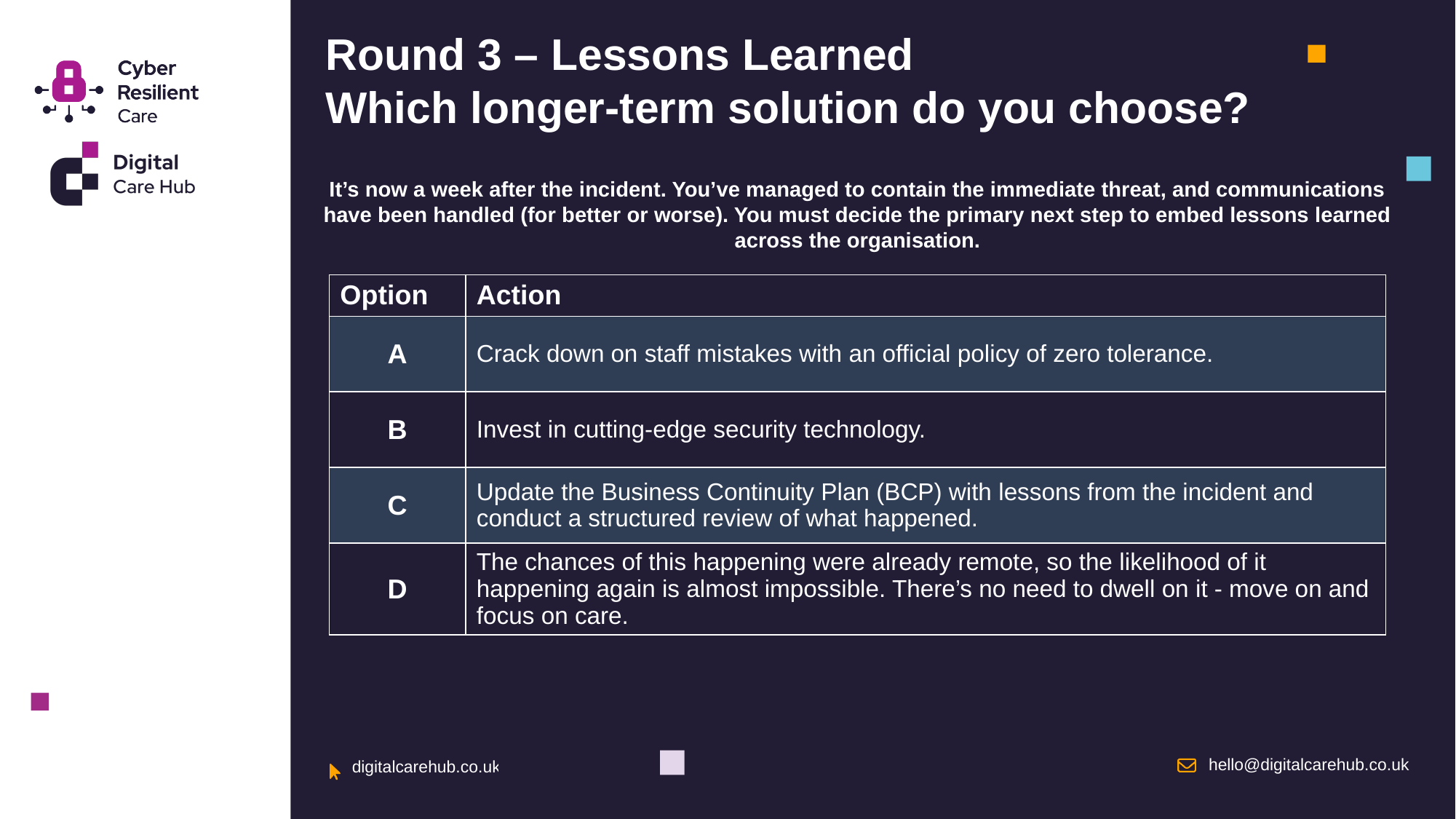

Round 3 – Lessons Learned
Which longer-term solution do you choose?
It’s now a week after the incident. You’ve managed to contain the immediate threat, and communications have been handled (for better or worse). You must decide the primary next step to embed lessons learned across the organisation.
| Option | Action |
| --- | --- |
| A | Crack down on staff mistakes with an official policy of zero tolerance. |
| B | Invest in cutting-edge security technology. |
| C | Update the Business Continuity Plan (BCP) with lessons from the incident and conduct a structured review of what happened. |
| D | The chances of this happening were already remote, so the likelihood of it happening again is almost impossible. There’s no need to dwell on it - move on and focus on care. |